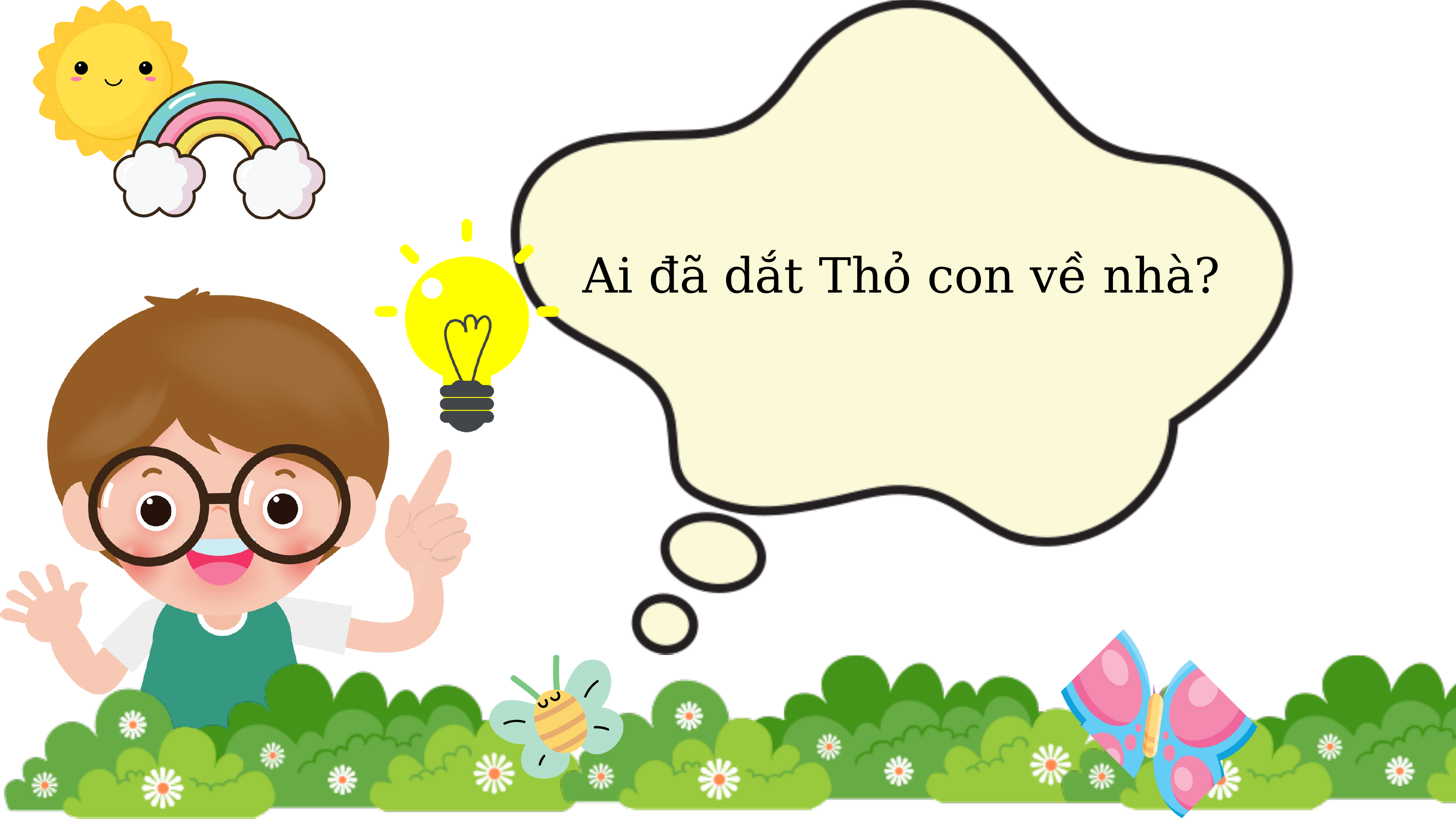

Ai đã dắt Thỏ con về nhà?